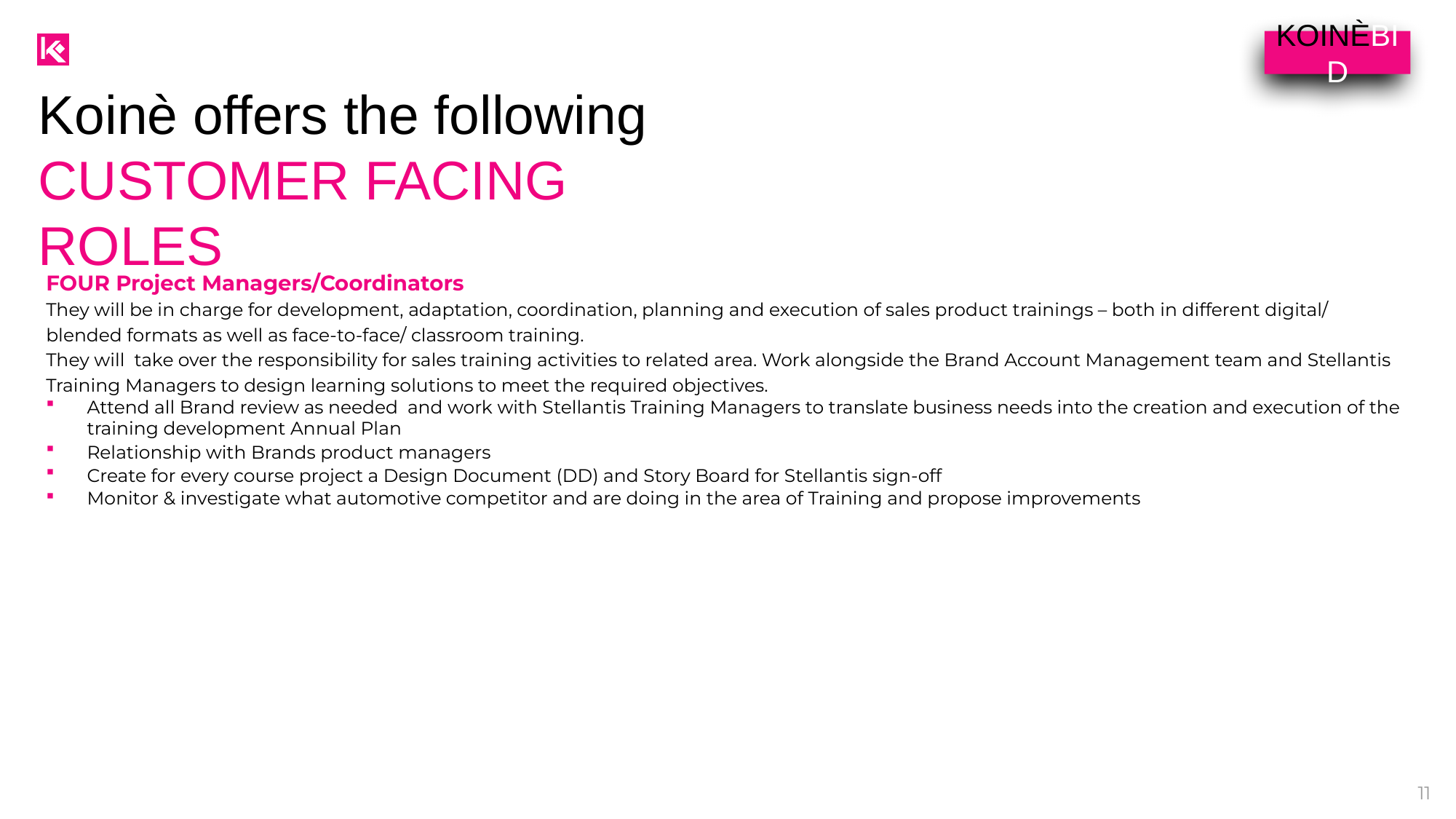

KOINÈBID

Koinè offers the following
CUSTOMER FACING ROLES

FOUR Project Managers/Coordinators
They will be in charge for development, adaptation, coordination, planning and execution of sales product trainings – both in different digital/ blended formats as well as face-to-face/ classroom training.
They will  take over the responsibility for sales training activities to related area. Work alongside the Brand Account Management team and Stellantis Training Managers to design learning solutions to meet the required objectives.
Attend all Brand review as needed  and work with Stellantis Training Managers to translate business needs into the creation and execution of the training development Annual Plan
Relationship with Brands product managers
Create for every course project a Design Document (DD) and Story Board for Stellantis sign-off
Monitor & investigate what automotive competitor and are doing in the area of Training and propose improvements

11